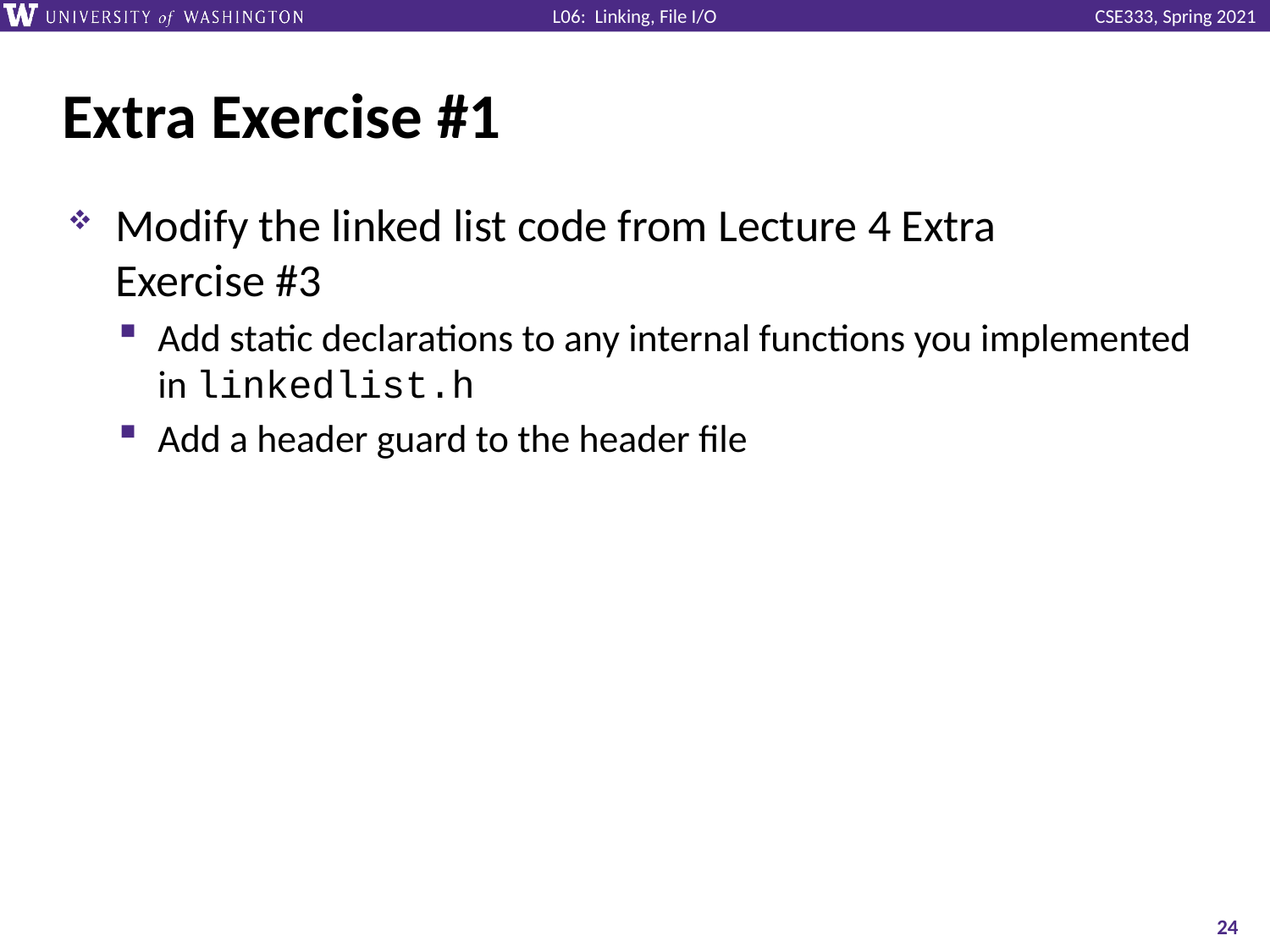

# Extra Exercise #1
Modify the linked list code from Lecture 4 Extra Exercise #3
Add static declarations to any internal functions you implemented in linkedlist.h
Add a header guard to the header file
24